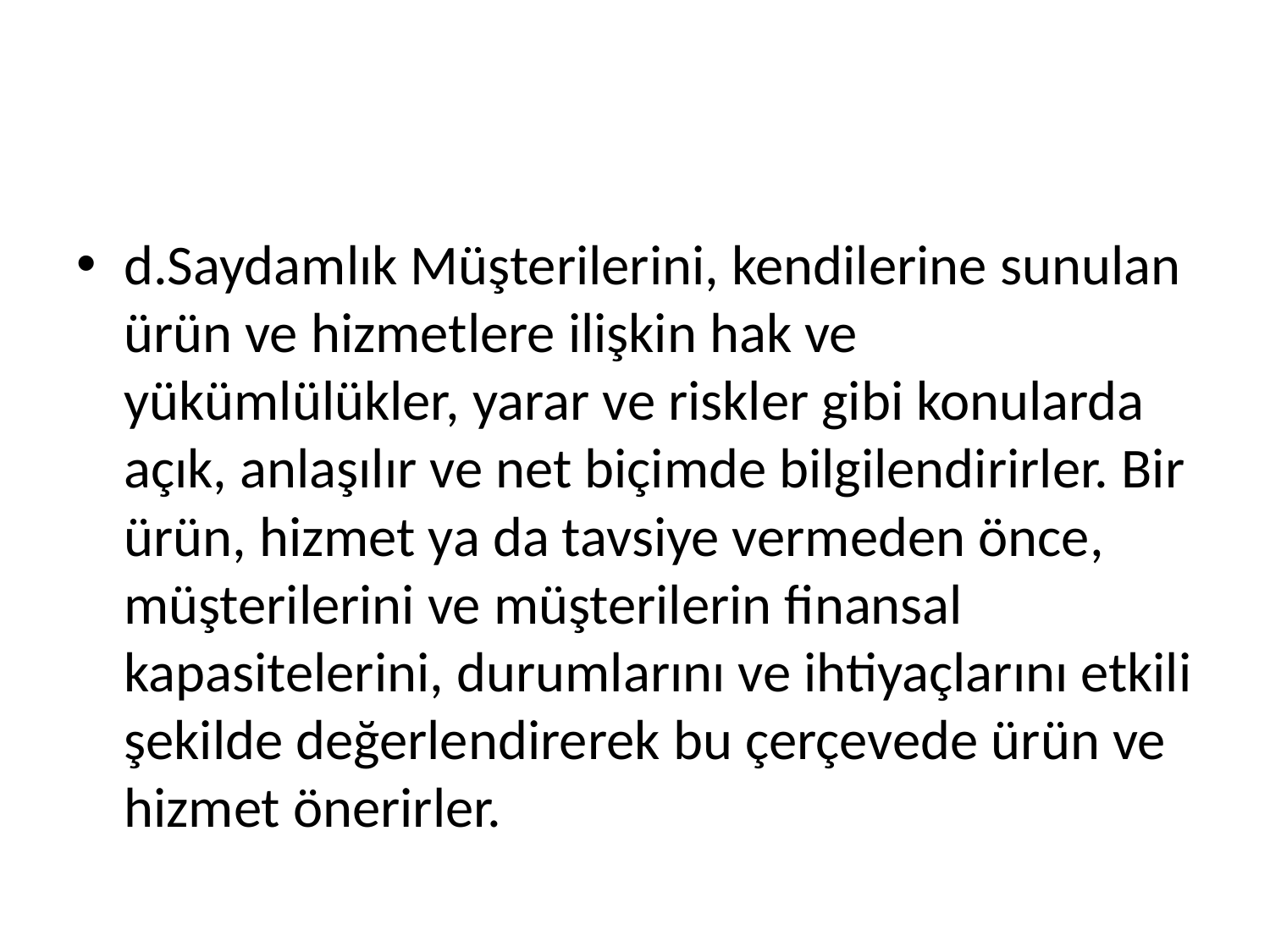

#
d.Saydamlık Müşterilerini, kendilerine sunulan ürün ve hizmetlere ilişkin hak ve yükümlülükler, yarar ve riskler gibi konularda açık, anlaşılır ve net biçimde bilgilendirirler. Bir ürün, hizmet ya da tavsiye vermeden önce, müşterilerini ve müşterilerin finansal kapasitelerini, durumlarını ve ihtiyaçlarını etkili şekilde değerlendirerek bu çerçevede ürün ve hizmet önerirler.